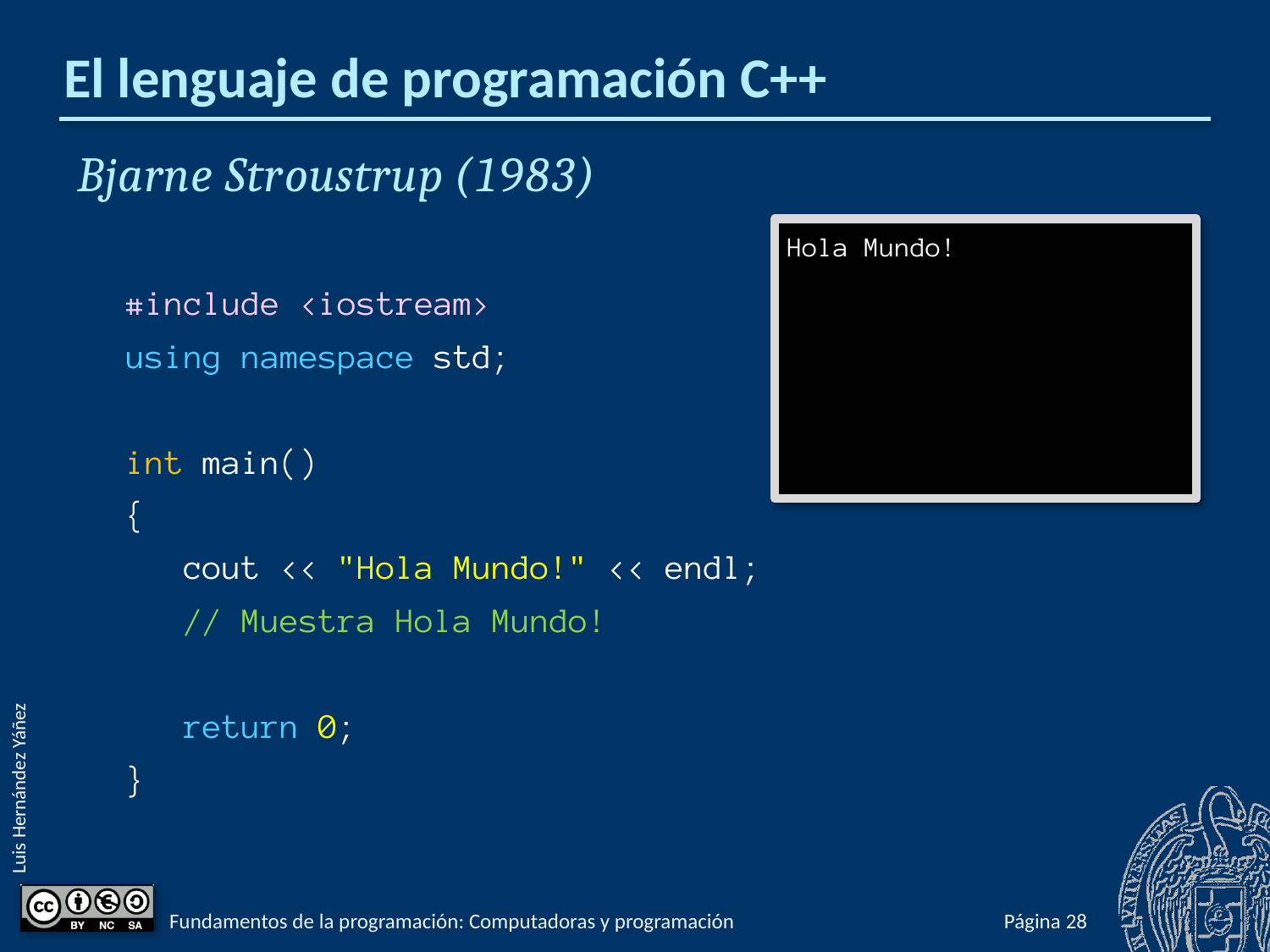

# El lenguaje de programación C++
Bjarne Stroustrup (1983)

#include <iostream>
using namespace std;

int main()
{
   cout << "Hola Mundo!" << endl;
   // Muestra Hola Mundo!

   return 0;
}
Hola Mundo!
Fundamentos de la programación: Computadoras y programación
Página 28